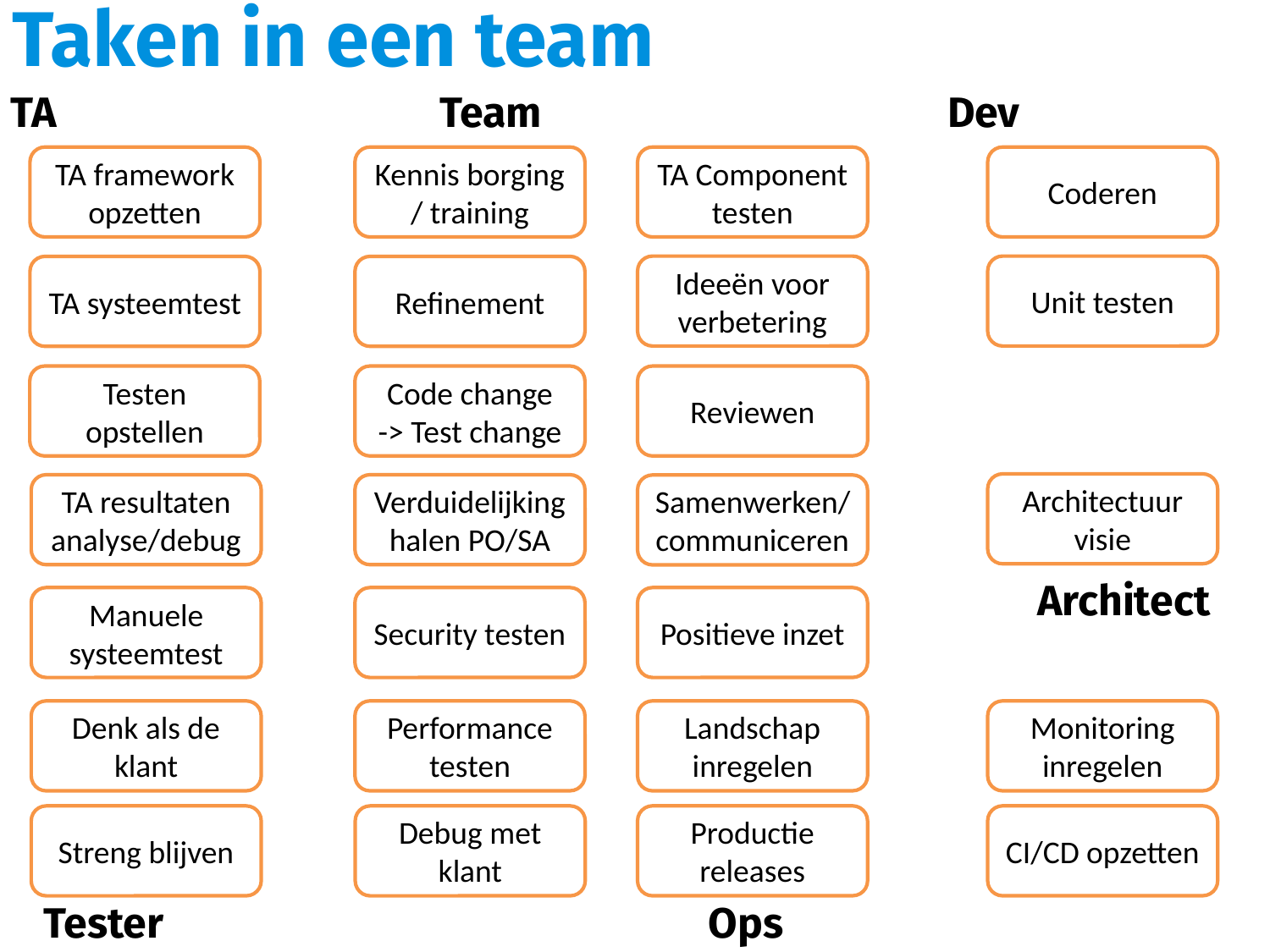

# Taken in een team
TA				Team				Dev
TA framework opzetten
Kennis borging / training
TA Component testen
Coderen
Ideeën voor verbetering
Unit testen
TA systeemtest
Refinement
Testen opstellen
Code change
-> Test change
Reviewen
Architectuur visie
TA resultaten analyse/debug
Verduidelijking halen PO/SA
Samenwerken/communiceren
Architect
Manuele systeemtest
Security testen
Positieve inzet
Denk als de klant
Performance testen
Landschap inregelen
Monitoring inregelen
Productie releases
CI/CD opzetten
Streng blijven
Debug met klant
Tester				           Ops